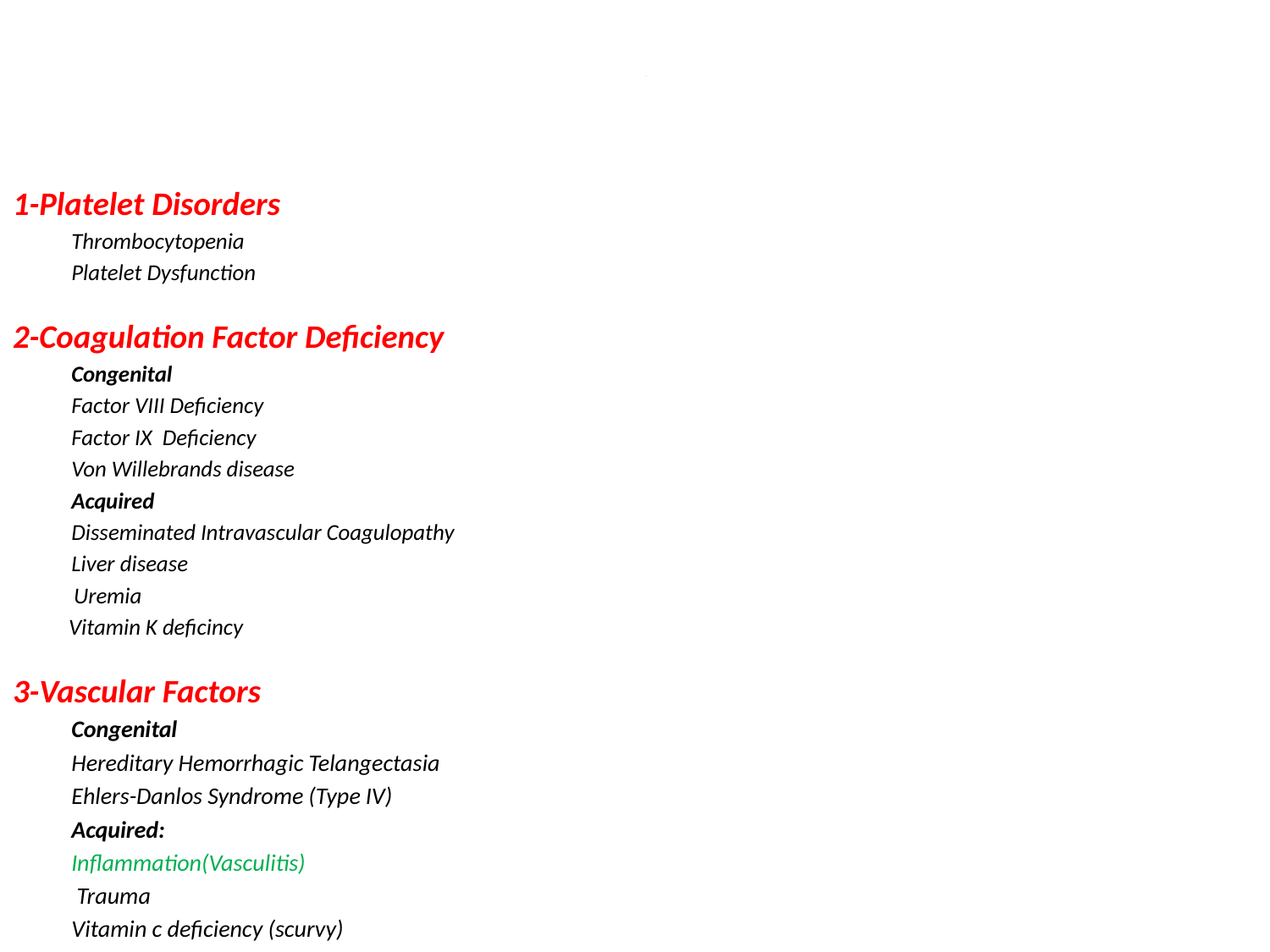

# Causes
1-Platelet Disorders
Thrombocytopenia
Platelet Dysfunction

2-Coagulation Factor Deficiency
Congenital
Factor VIII Deficiency
Factor IX  Deficiency
Von Willebrands disease
Acquired
Disseminated Intravascular Coagulopathy
Liver disease
            Uremia
           Vitamin K deficincy

3-Vascular Factors
Congenital
Hereditary Hemorrhagic Telangectasia
Ehlers-Danlos Syndrome (Type IV)
Acquired:
Inflammation(Vasculitis)
 Trauma
Vitamin c deficiency (scurvy)